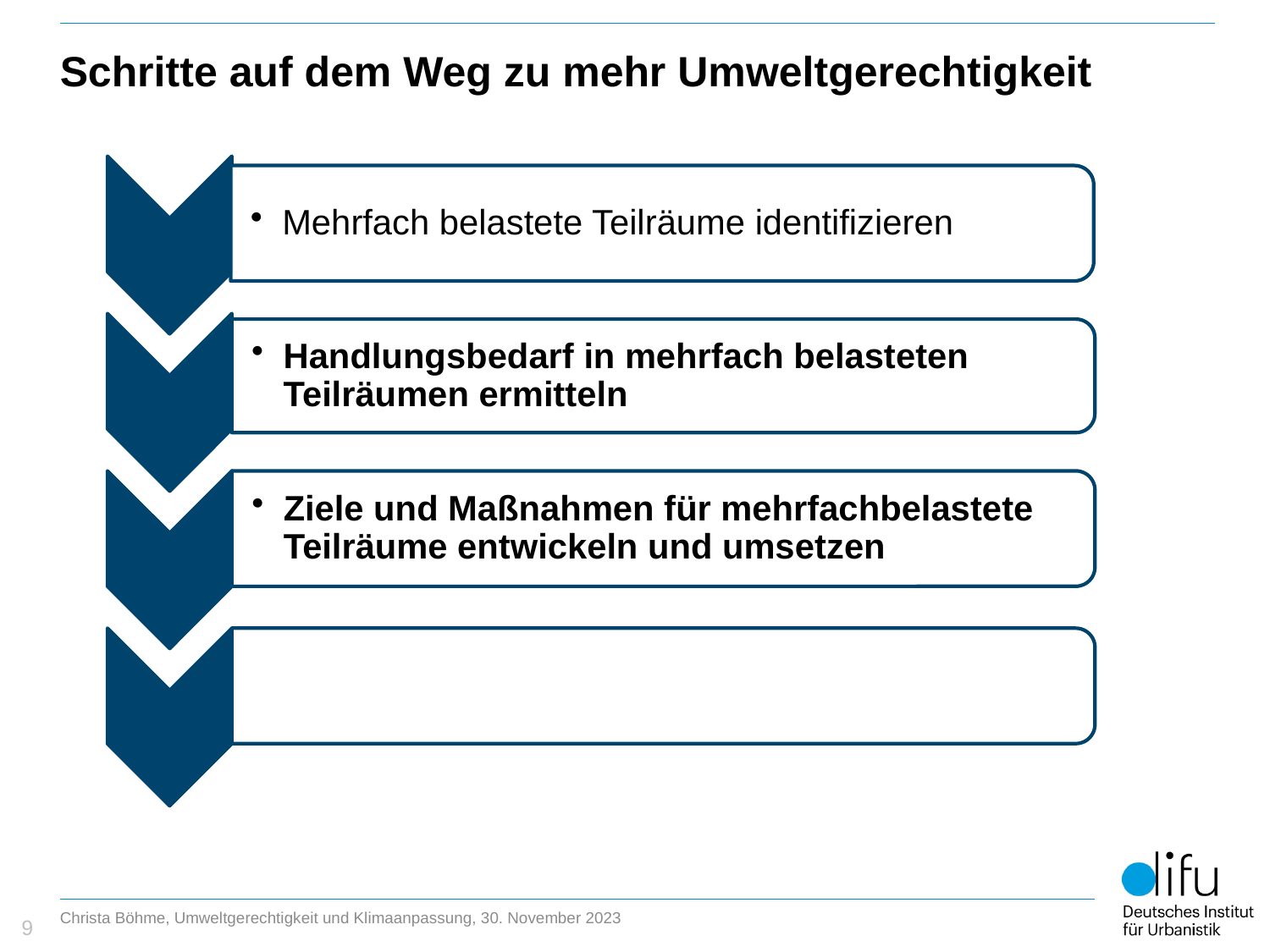

# Schritte auf dem Weg zu mehr Umweltgerechtigkeit

Mehrfach belastete Teilräume identifizieren

Handlungsbedarf in mehrfach belasteten Teilräumen ermitteln

Ziele und Maßnahmen für mehrfachbelastete Teilräume entwickeln und umsetzen

Christa Böhme, Umweltgerechtigkeit und Klimaanpassung, 30. November 2023